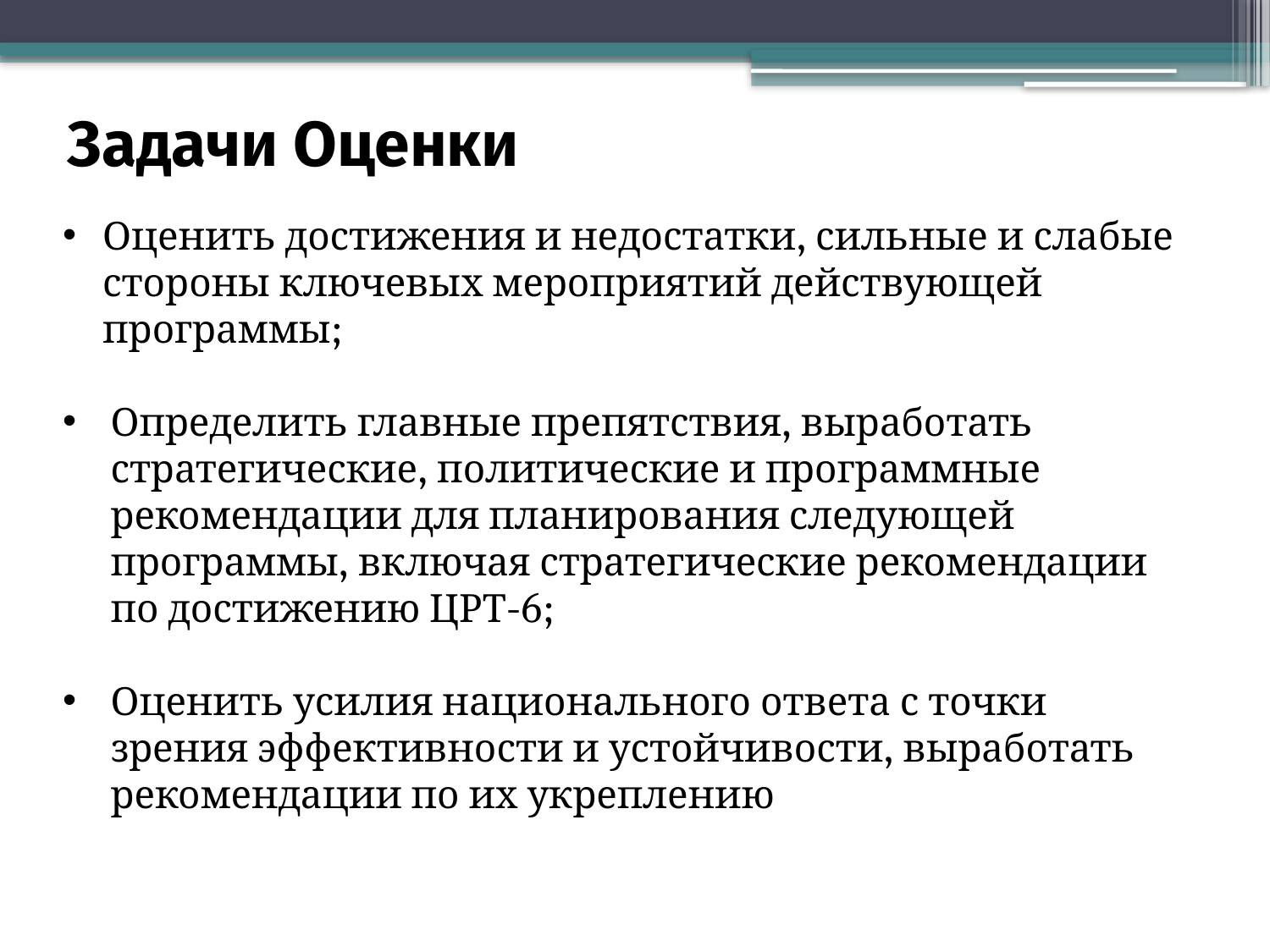

Задачи Оценки
Оценить достижения и недостатки, сильные и слабые стороны ключевых мероприятий действующей программы;

Определить главные препятствия, выработать стратегические, политические и программные рекомендации для планирования следующей программы, включая стратегические рекомендации по достижению ЦРТ-6;

Оценить усилия национального ответа с точки зрения эффективности и устойчивости, выработать рекомендации по их укреплению